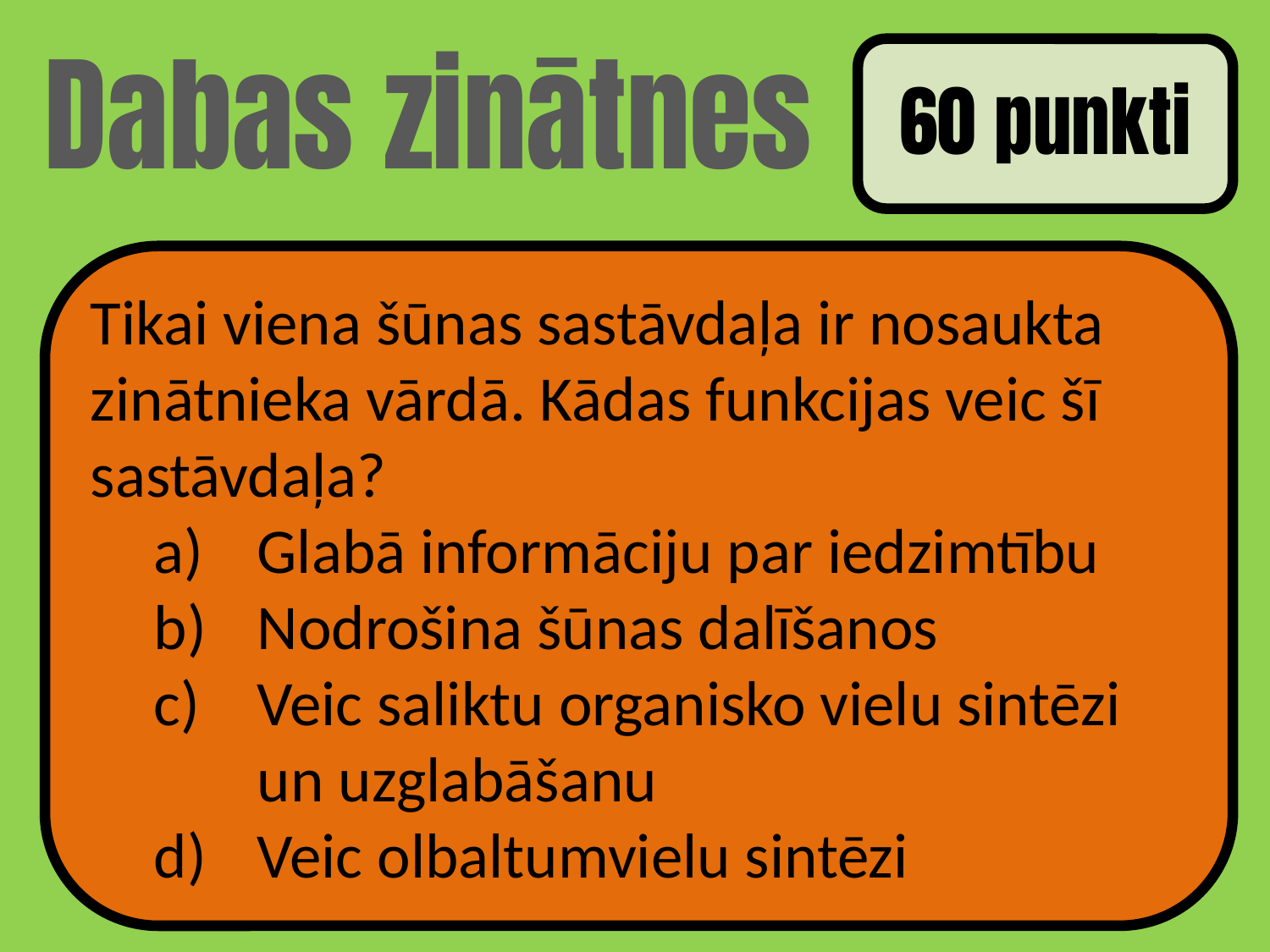

Dabas zinātnes
60 punkti
Tikai viena šūnas sastāvdaļa ir nosaukta zinātnieka vārdā. Kādas funkcijas veic šī sastāvdaļa?
Glabā informāciju par iedzimtību
Nodrošina šūnas dalīšanos
Veic saliktu organisko vielu sintēzi un uzglabāšanu
Veic olbaltumvielu sintēzi